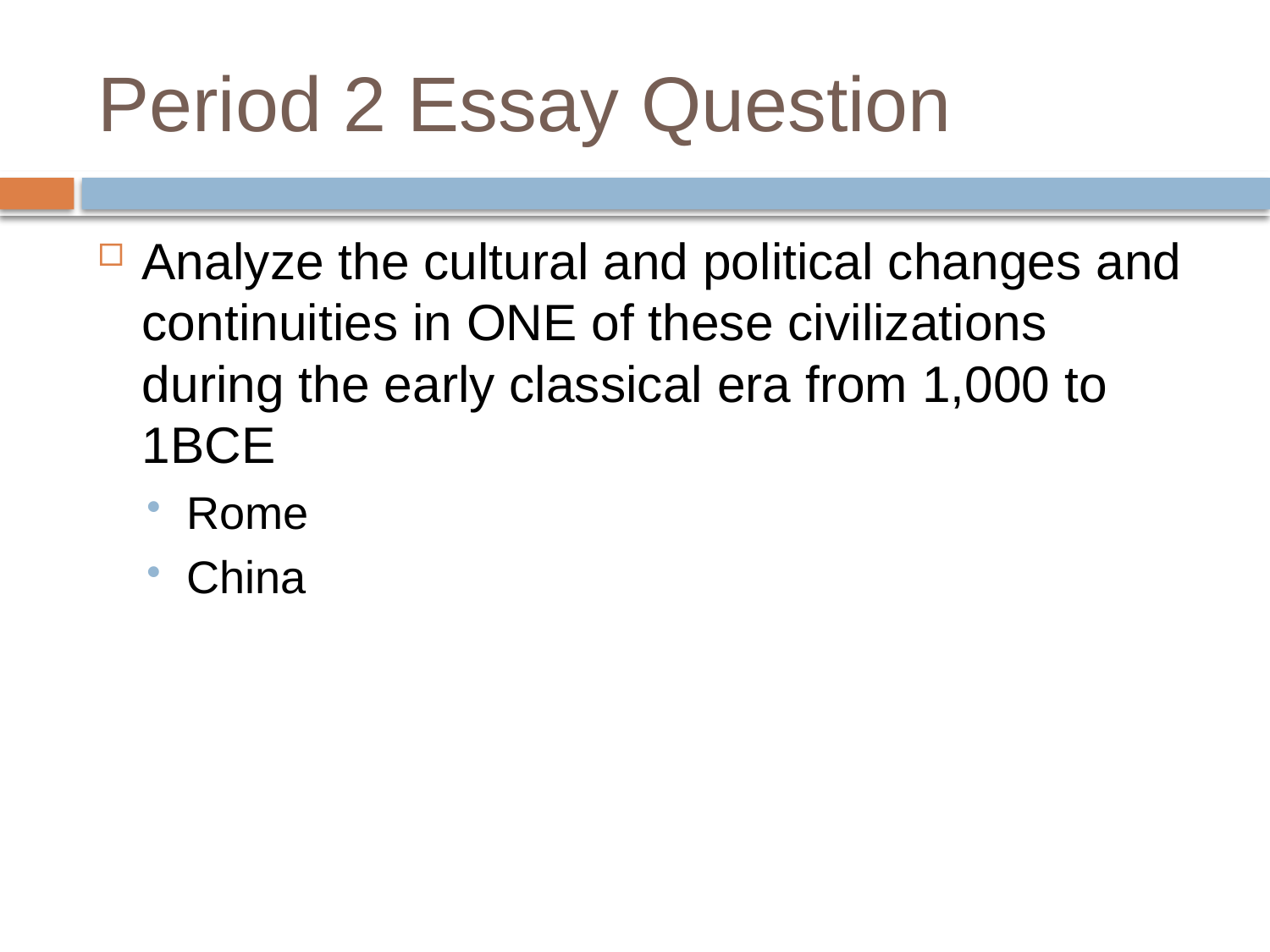

# Period 2 Essay Question
Analyze the cultural and political changes and continuities in ONE of these civilizations during the early classical era from 1,000 to 1BCE
Rome
China